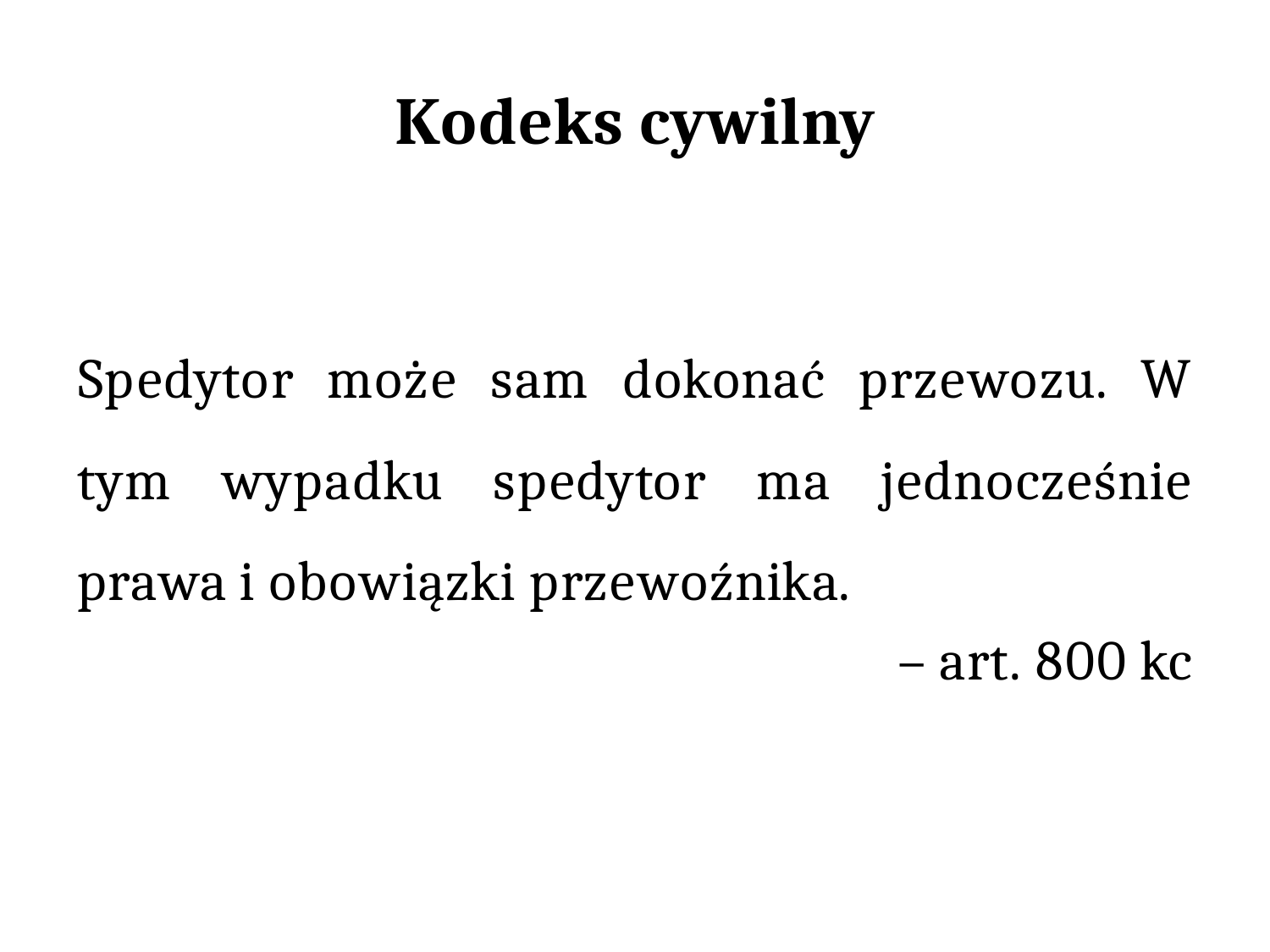

# Kodeks cywilny

Spedytor może sam dokonać przewozu. W tym wypadku spedytor ma jednocześnie prawa i obowiązki przewoźnika.
– art. 800 kc